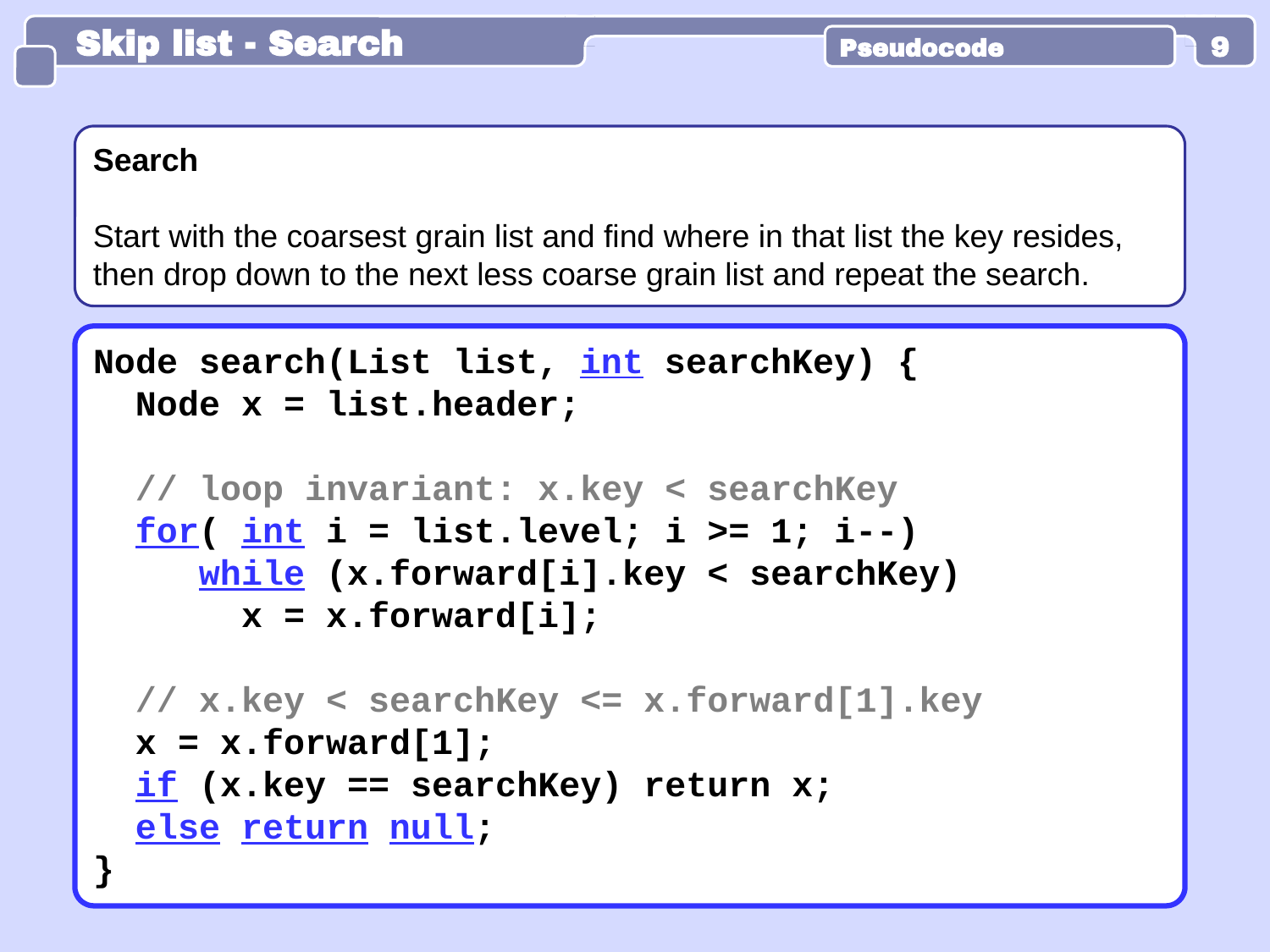

Skip list - Search

Pseudocode
9

Search

Start with the coarsest grain list and find where in that list the key resides, then drop down to the next less coarse grain list and repeat the search.
Node search(List list, int searchKey) {
  Node x = list.header;

  // loop invariant: x.key < searchKey
  for( int i = list.level; i >= 1; i--)
     while (x.forward[i].key < searchKey)
	 x = x.forward[i];

  // x.key < searchKey <= x.forward[1].key
  x = x.forward[1];
  if (x.key == searchKey) return x;
  else return null;
}